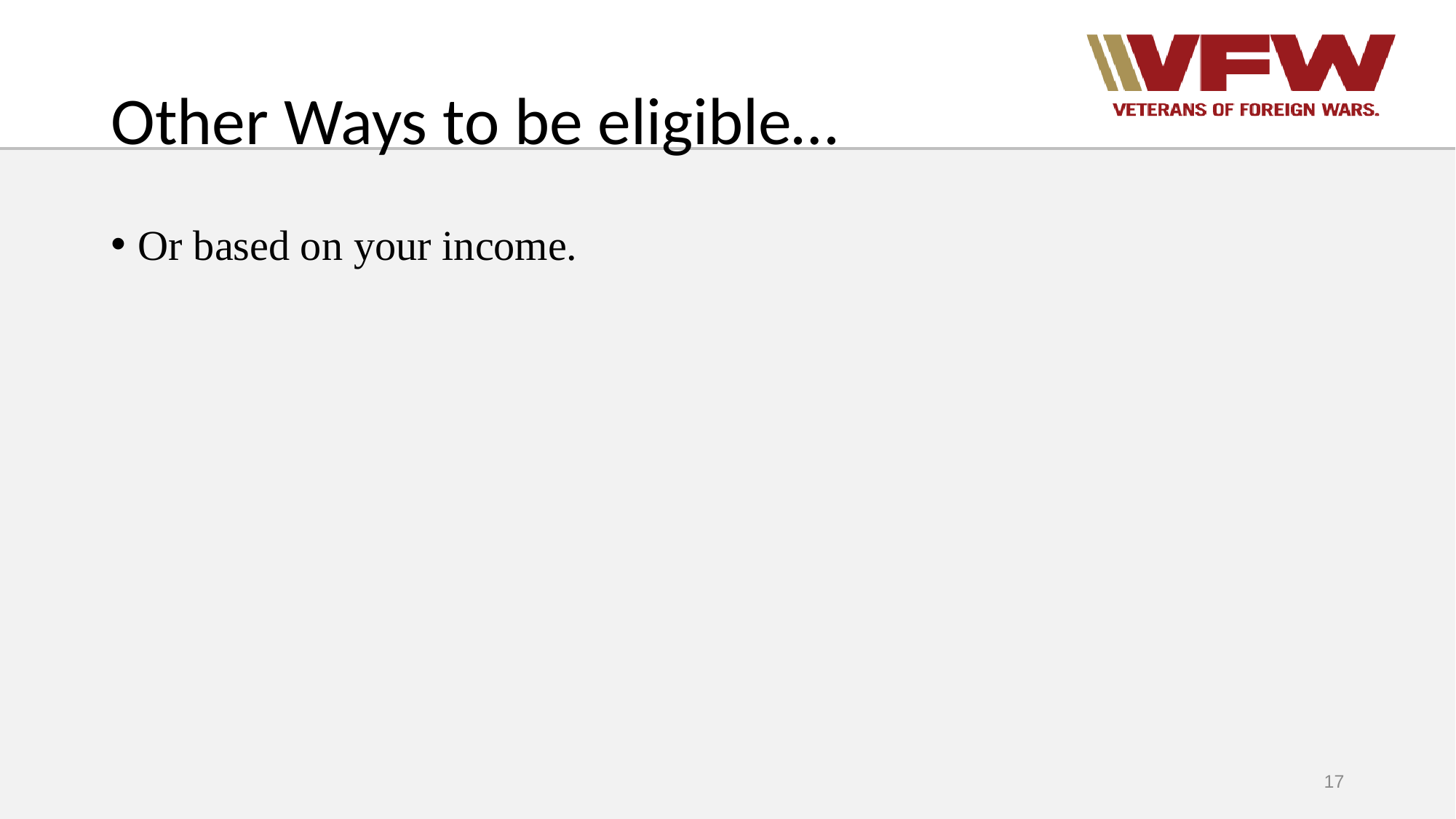

# Other Ways to be eligible…
Or based on your income.
17